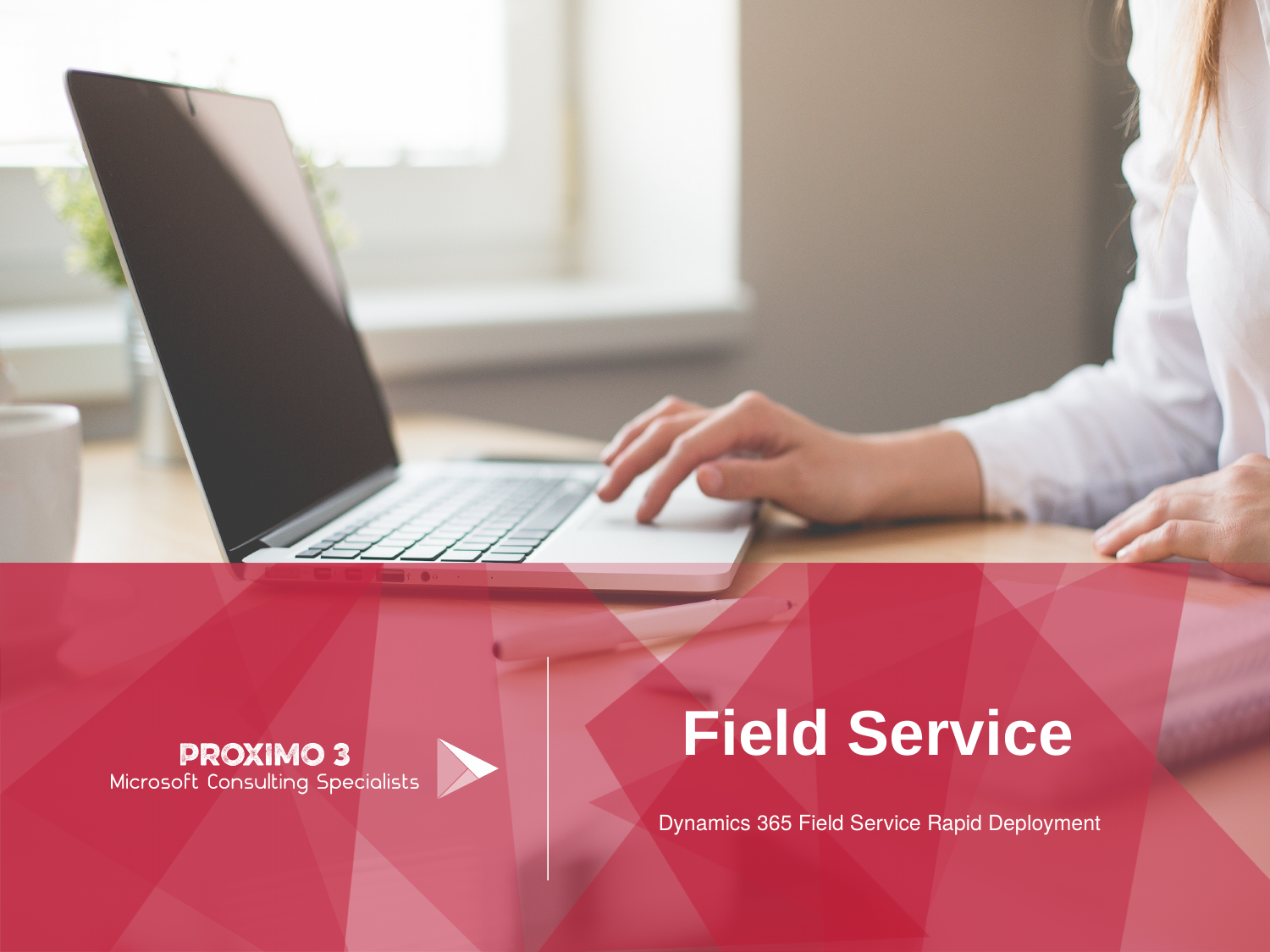

# Field Service
Dynamics 365 Field Service Rapid Deployment